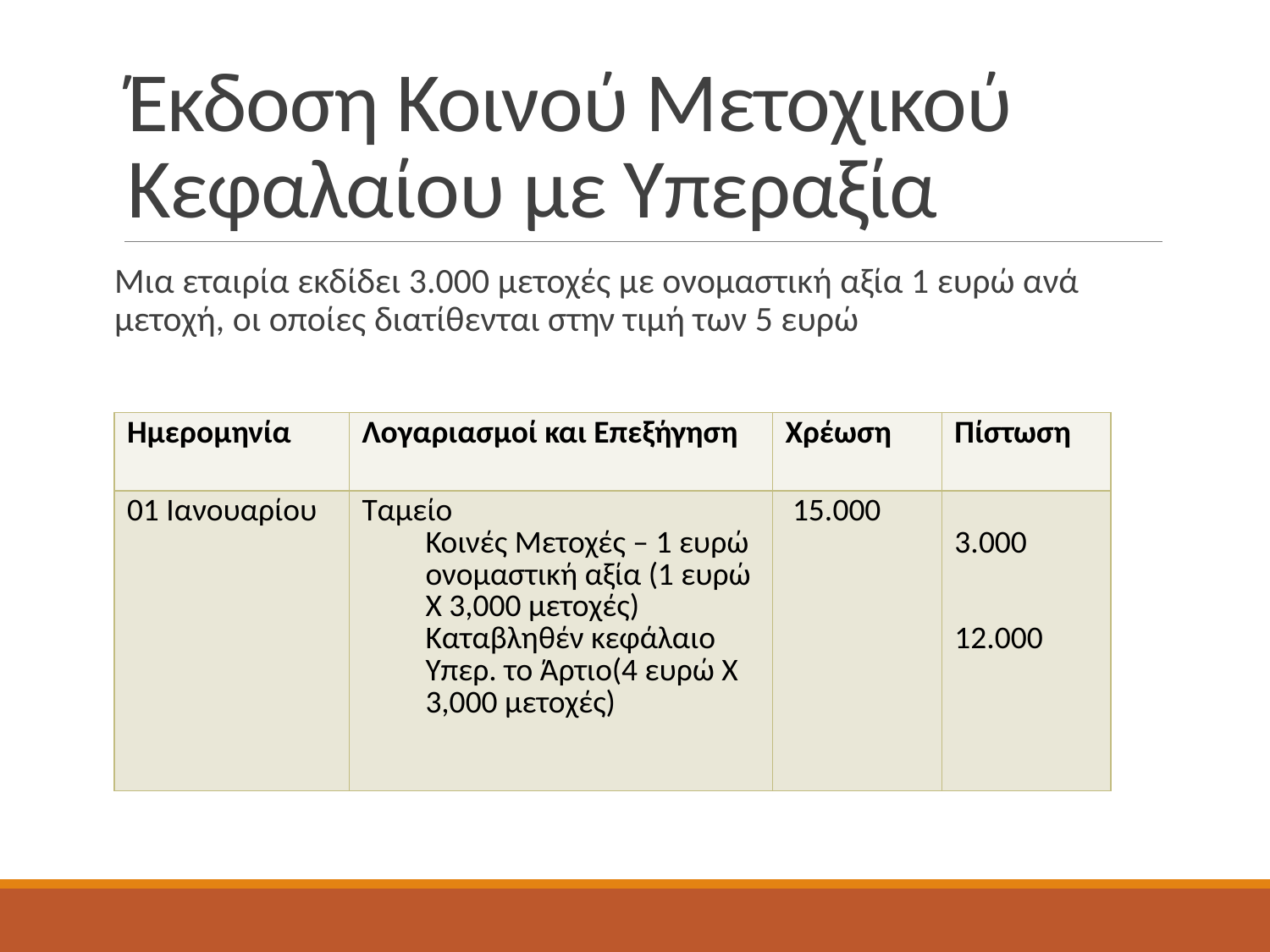

# Έκδοση Κοινού Μετοχικού Κεφαλαίου με Υπεραξία
Μια εταιρία εκδίδει 3.000 μετοχές με ονομαστική αξία 1 ευρώ ανά μετοχή, οι οποίες διατίθενται στην τιμή των 5 ευρώ
| Ημερομηνία | Λογαριασμοί και Επεξήγηση | Χρέωση | Πίστωση |
| --- | --- | --- | --- |
| 01 Ιανουαρίου | Ταμείο Κοινές Μετοχές – 1 ευρώ ονομαστική αξία (1 ευρώ Χ 3,000 μετοχές) Καταβληθέν κεφάλαιο Υπερ. το Άρτιο(4 ευρώ Χ 3,000 μετοχές) | 15.000 | 3.000 12.000 |